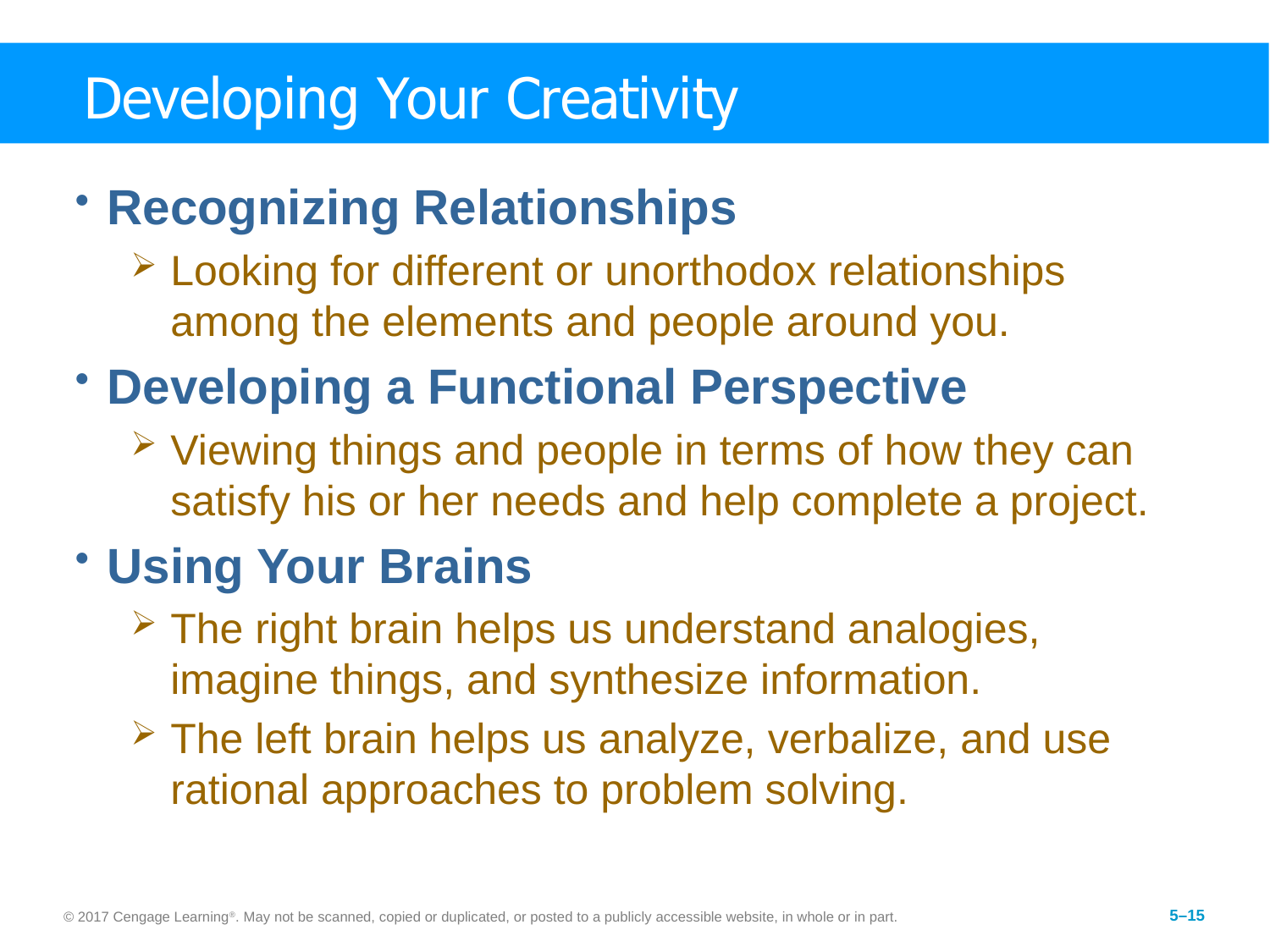

# Developing Your Creativity
Recognizing Relationships
Looking for different or unorthodox relationships among the elements and people around you.
Developing a Functional Perspective
Viewing things and people in terms of how they can satisfy his or her needs and help complete a project.
Using Your Brains
The right brain helps us understand analogies, imagine things, and synthesize information.
The left brain helps us analyze, verbalize, and use rational approaches to problem solving.
© 2017 Cengage Learning®. May not be scanned, copied or duplicated, or posted to a publicly accessible website, in whole or in part.
5–15